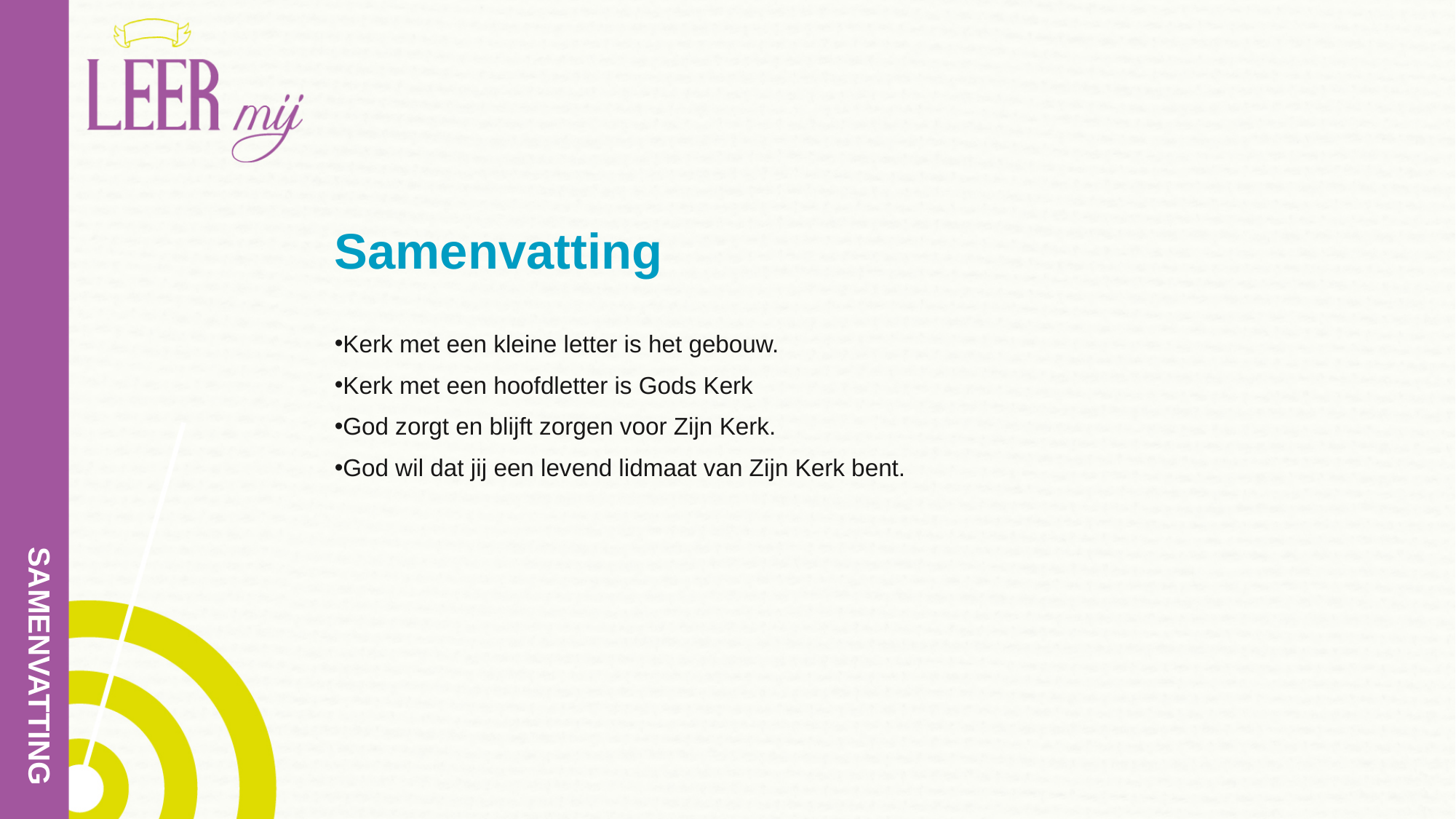

# Samenvatting
Kerk met een kleine letter is het gebouw.
Kerk met een hoofdletter is Gods Kerk
God zorgt en blijft zorgen voor Zijn Kerk.
God wil dat jij een levend lidmaat van Zijn Kerk bent.